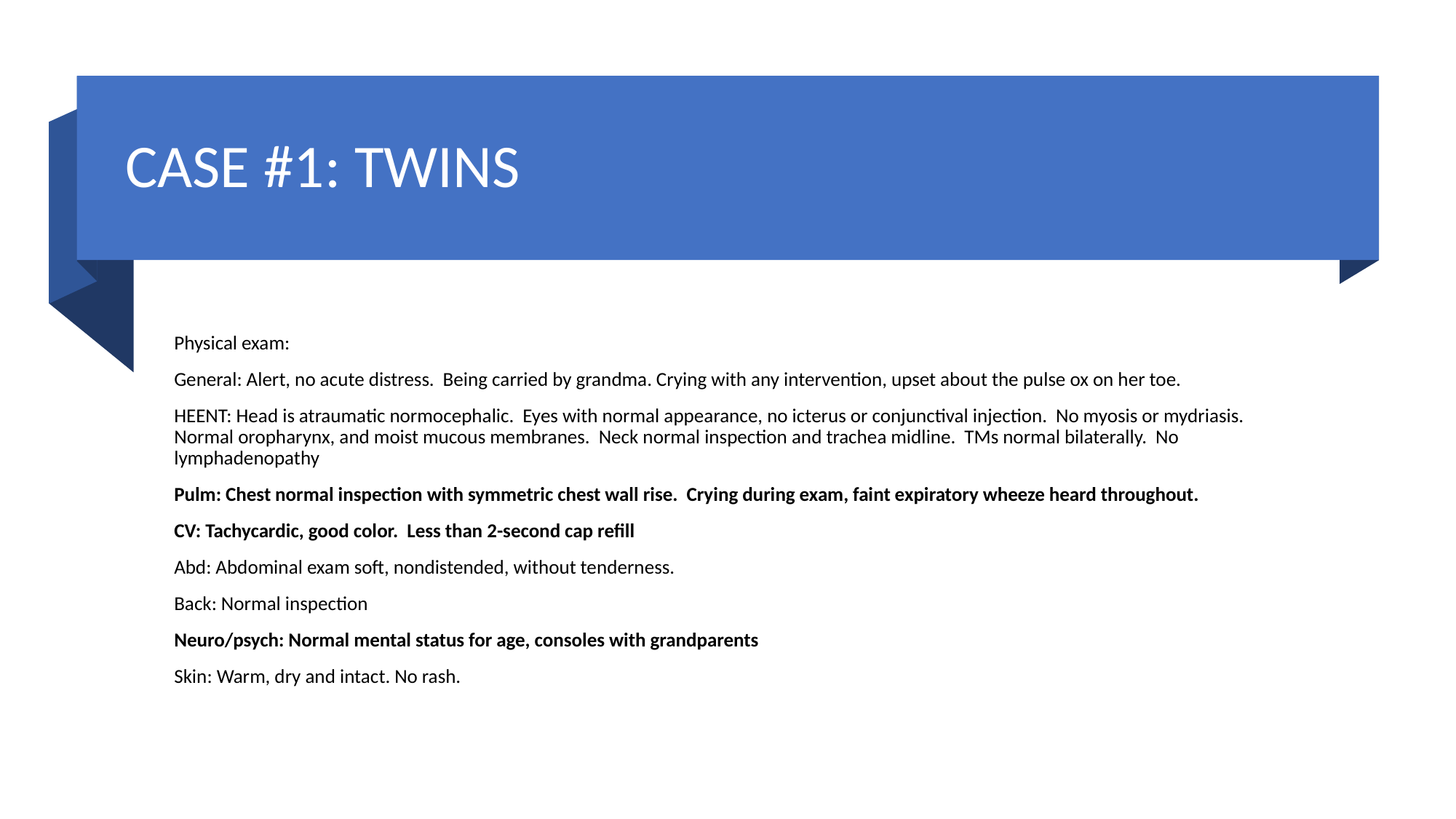

# CASE #1: TWINS

Physical exam:
General: Alert, no acute distress.  Being carried by grandma. Crying with any intervention, upset about the pulse ox on her toe.
HEENT: Head is atraumatic normocephalic.  Eyes with normal appearance, no icterus or conjunctival injection.  No myosis or mydriasis.  Normal oropharynx, and moist mucous membranes.  Neck normal inspection and trachea midline.  TMs normal bilaterally.  No lymphadenopathy
Pulm: Chest normal inspection with symmetric chest wall rise.  Crying during exam, faint expiratory wheeze heard throughout.
CV: Tachycardic, good color.  Less than 2-second cap refill
Abd: Abdominal exam soft, nondistended, without tenderness.
Back: Normal inspection
Neuro/psych: Normal mental status for age, consoles with grandparents
Skin: Warm, dry and intact. No rash.